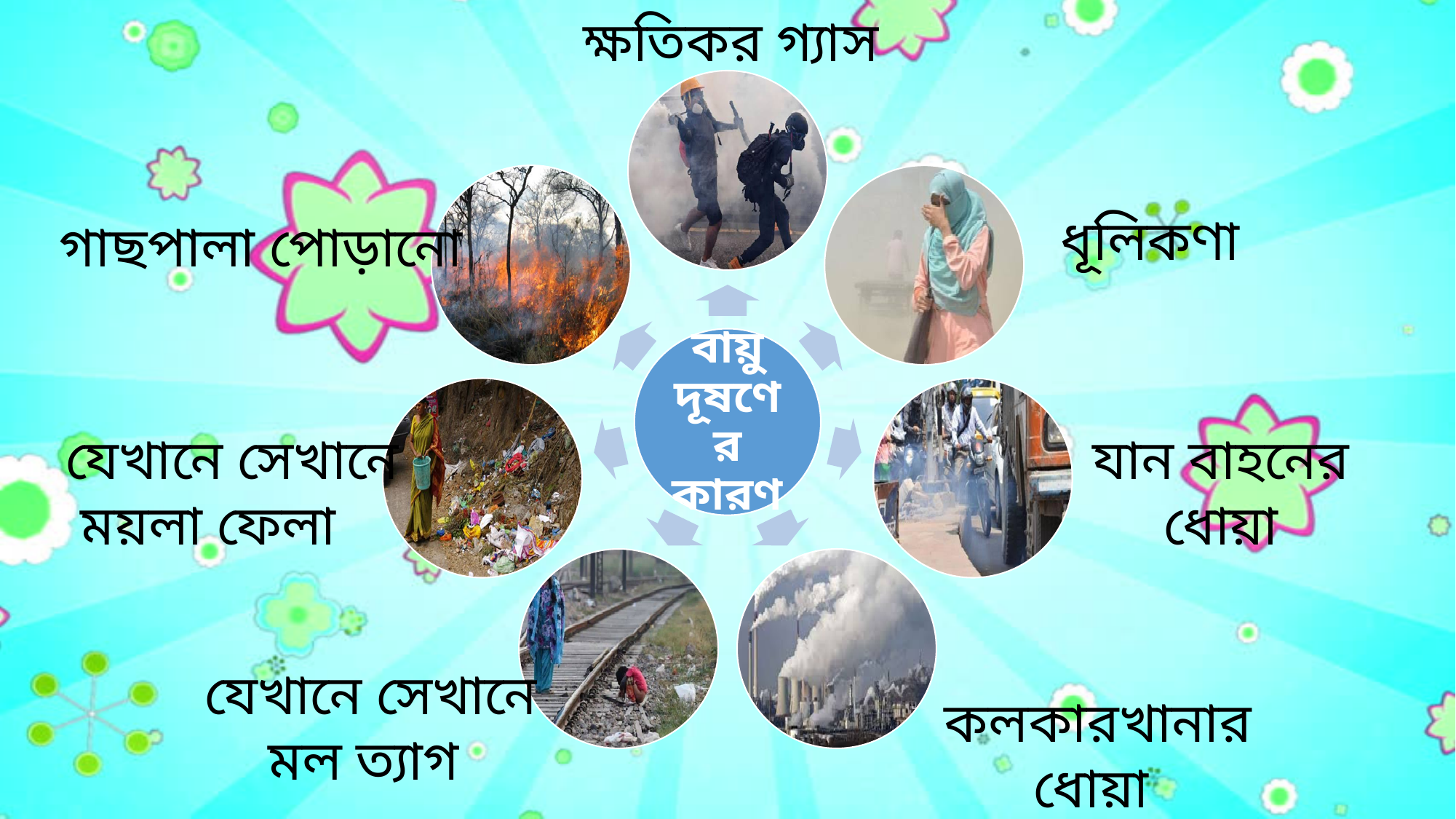

ক্ষতিকর গ্যাস
বায়ু দূষণের কারণ

ধূলিকণা
গাছপালা পোড়ানো
যেখানে সেখানে
 ময়লা ফেলা
যান বাহনের
ধোয়া
যেখানে সেখানে
মল ত্যাগ
কলকারখানার
 ধোয়া